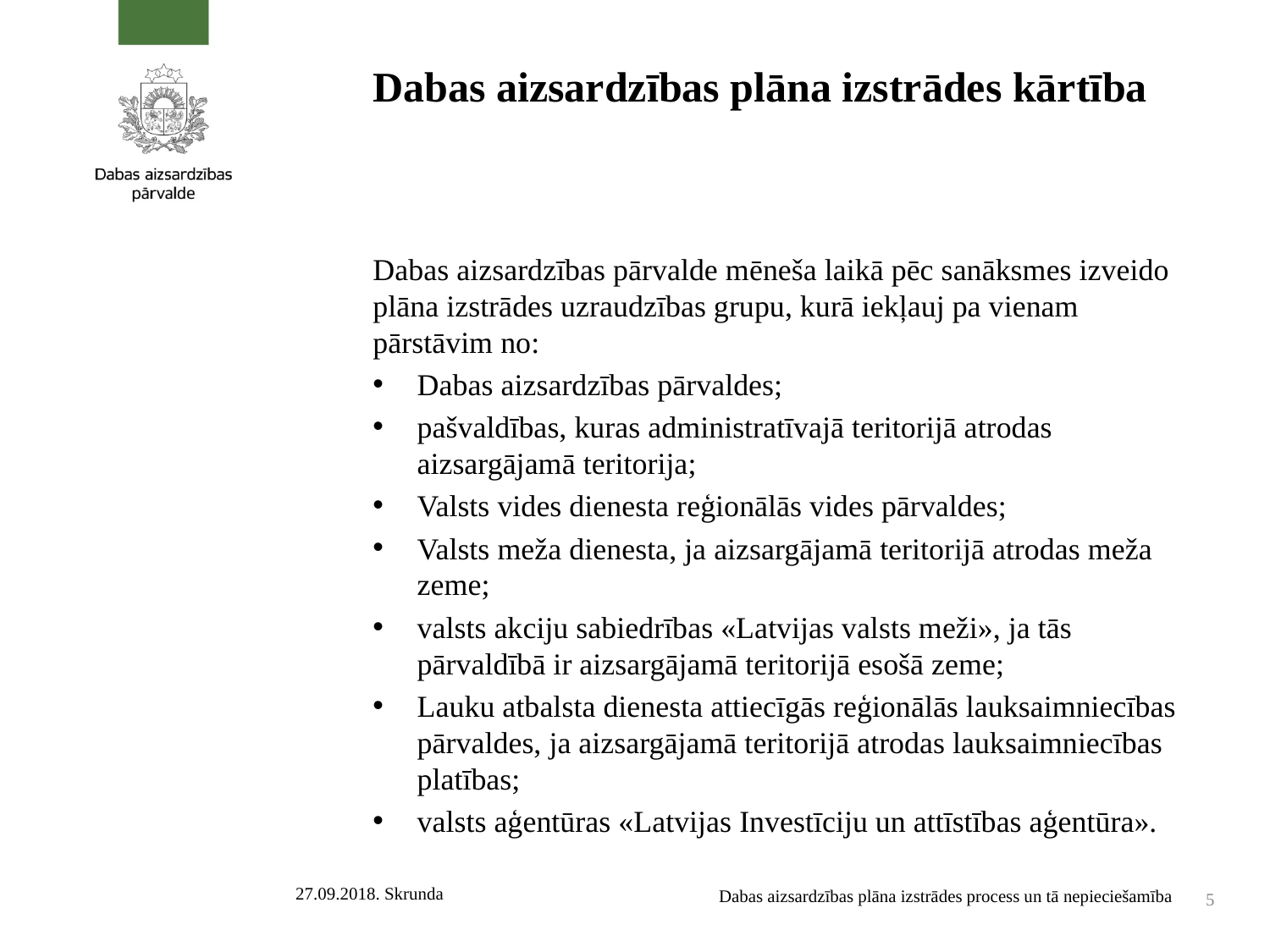

# Dabas aizsardzības plāna izstrādes kārtība
Dabas aizsardzības pārvalde mēneša laikā pēc sanāksmes izveido plāna izstrādes uzraudzības grupu, kurā iekļauj pa vienam pārstāvim no:
Dabas aizsardzības pārvaldes;
pašvaldības, kuras administratīvajā teritorijā atrodas aizsargājamā teritorija;
Valsts vides dienesta reģionālās vides pārvaldes;
Valsts meža dienesta, ja aizsargājamā teritorijā atrodas meža zeme;
valsts akciju sabiedrības «Latvijas valsts meži», ja tās pārvaldībā ir aizsargājamā teritorijā esošā zeme;
Lauku atbalsta dienesta attiecīgās reģionālās lauksaimniecības pārvaldes, ja aizsargājamā teritorijā atrodas lauksaimniecības platības;
valsts aģentūras «Latvijas Investīciju un attīstības aģentūra».
27.09.2018. Skrunda
Dabas aizsardzības plāna izstrādes process un tā nepieciešamība

5